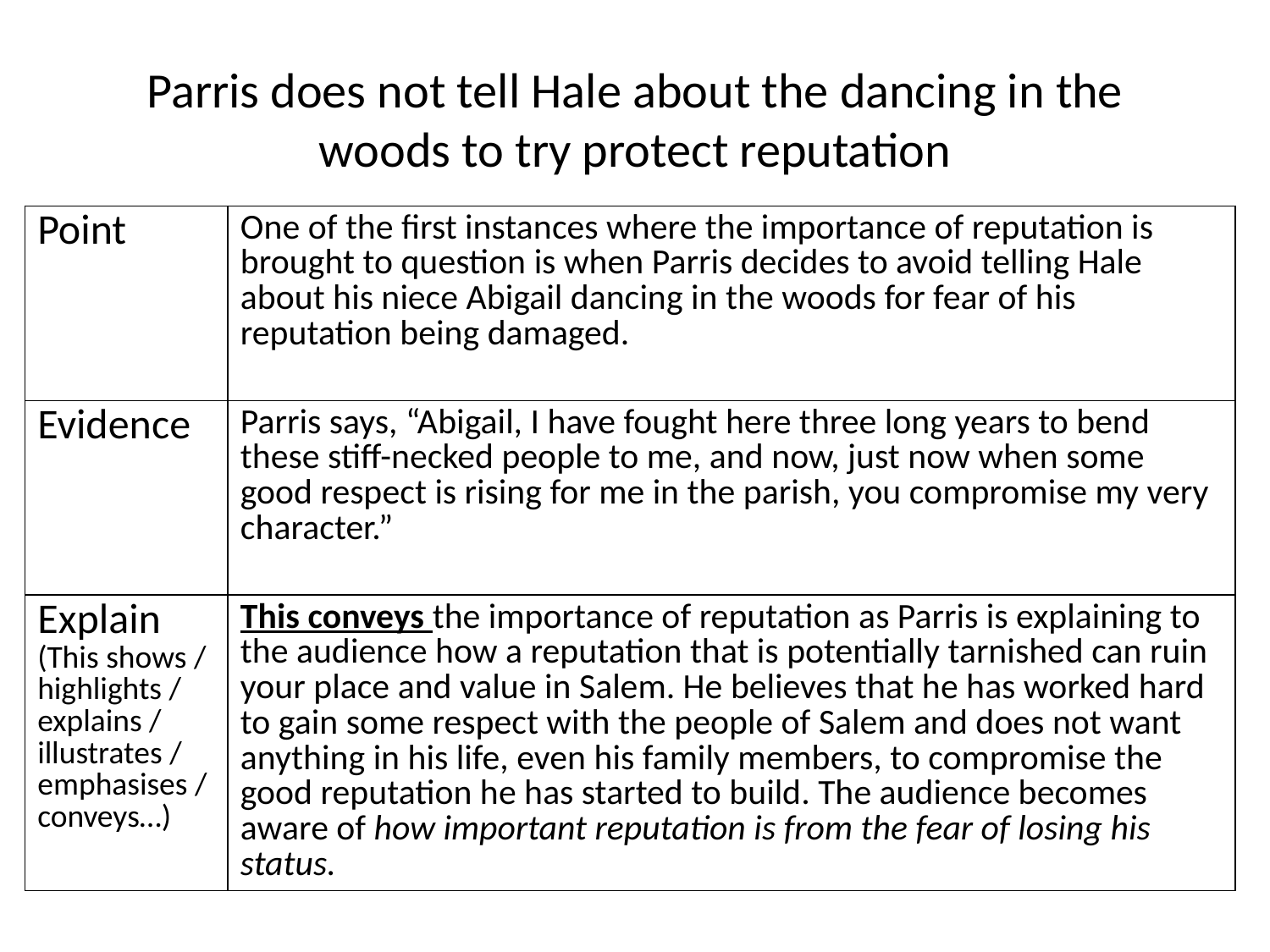

# Parris does not tell Hale about the dancing in the woods to try protect reputation
| Point | One of the first instances where the importance of reputation is brought to question is when Parris decides to avoid telling Hale about his niece Abigail dancing in the woods for fear of his reputation being damaged. |
| --- | --- |
| Evidence | Parris says, “Abigail, I have fought here three long years to bend these stiff-necked people to me, and now, just now when some good respect is rising for me in the parish, you compromise my very character.” |
| Explain (This shows / highlights / explains / illustrates / emphasises / conveys…) | This conveys the importance of reputation as Parris is explaining to the audience how a reputation that is potentially tarnished can ruin your place and value in Salem. He believes that he has worked hard to gain some respect with the people of Salem and does not want anything in his life, even his family members, to compromise the good reputation he has started to build. The audience becomes aware of how important reputation is from the fear of losing his status. |